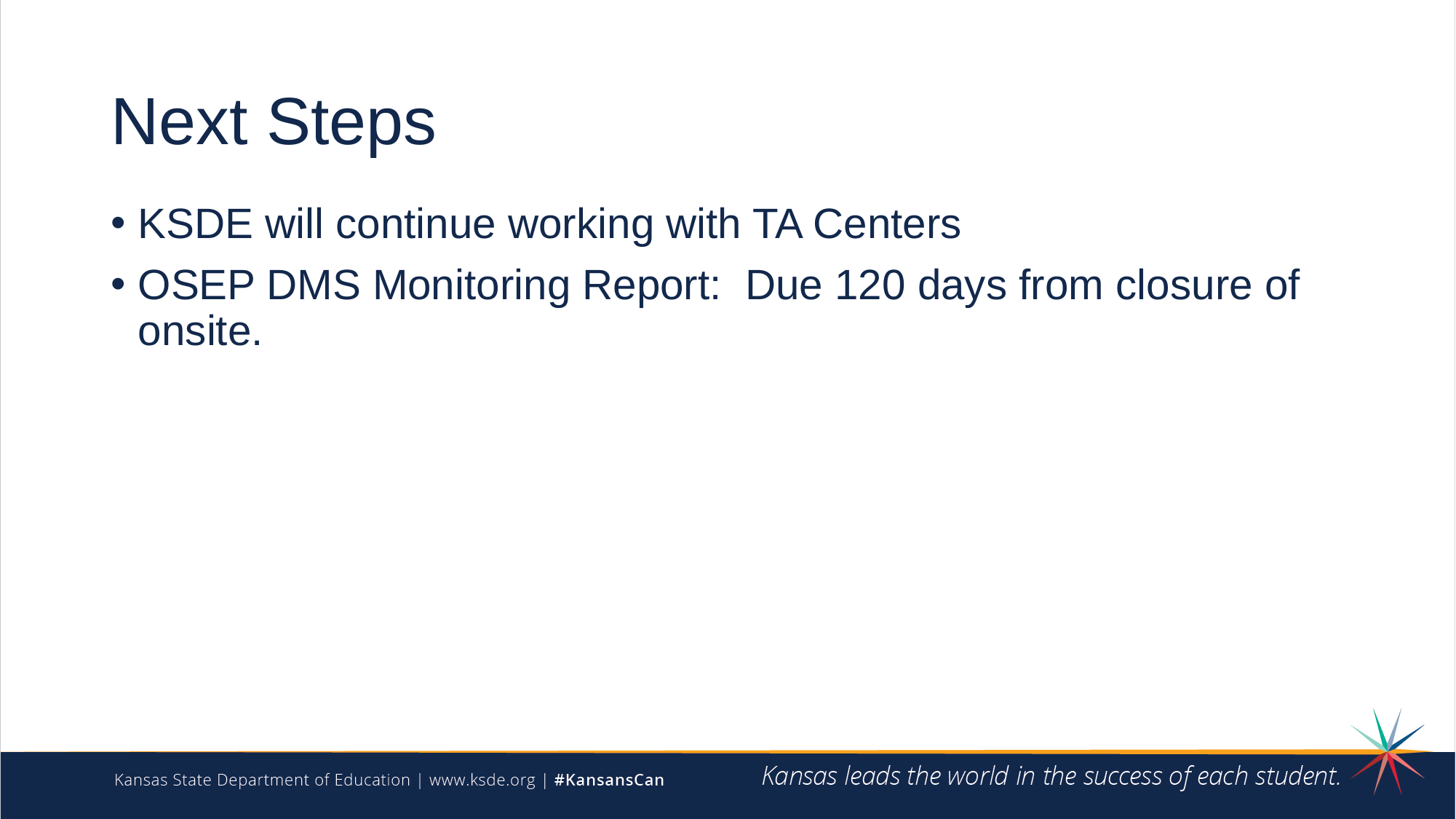

# Next Steps
KSDE will continue working with TA Centers
OSEP DMS Monitoring Report:  Due 120 days from closure of onsite.